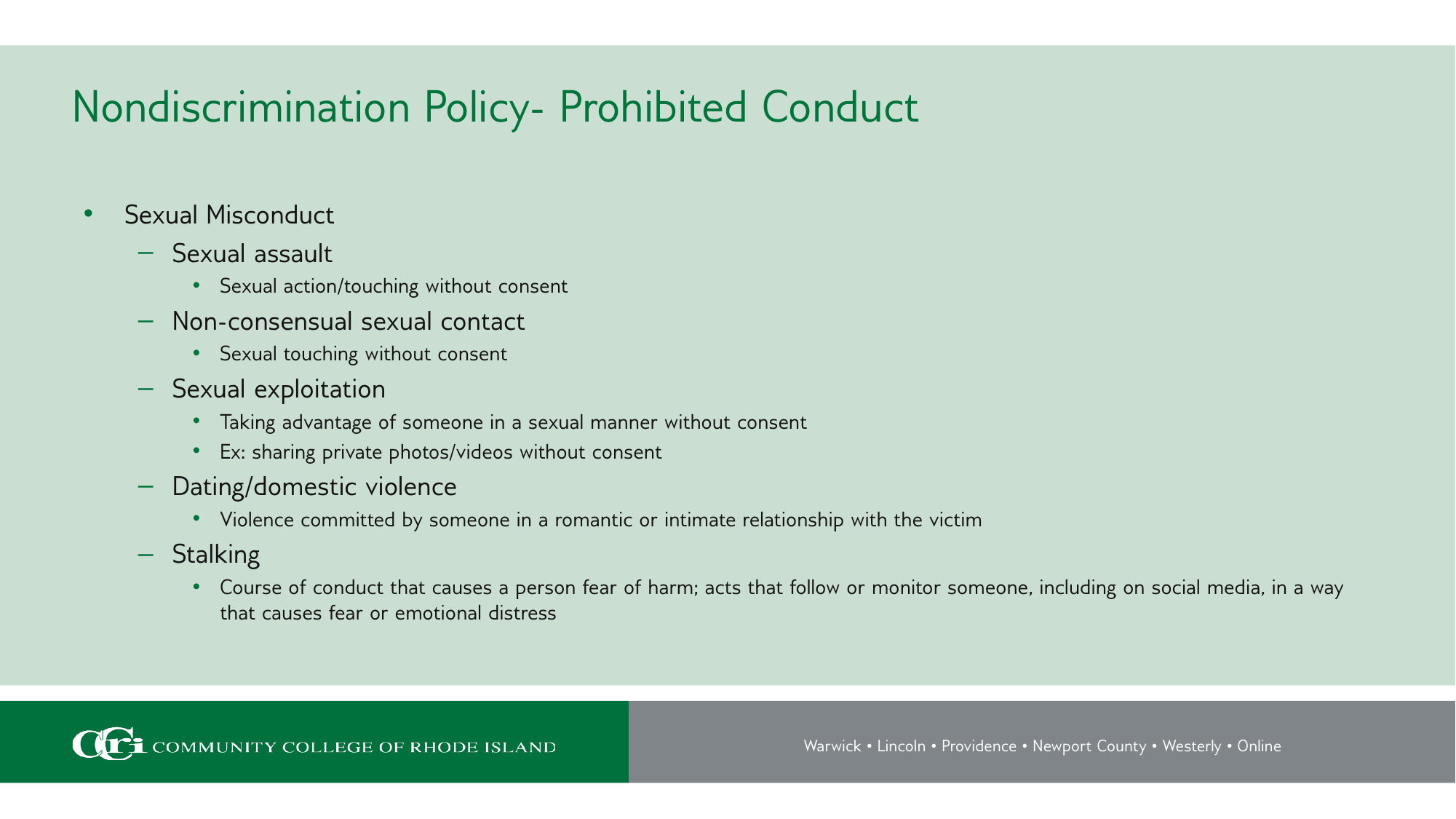

# Nondiscrimination Policy- Prohibited Conduct
Sexual Misconduct
Sexual assault
Sexual action/touching without consent
Non-consensual sexual contact
Sexual touching without consent
Sexual exploitation
Taking advantage of someone in a sexual manner without consent
Ex: sharing private photos/videos without consent
Dating/domestic violence
Violence committed by someone in a romantic or intimate relationship with the victim
Stalking
Course of conduct that causes a person fear of harm; acts that follow or monitor someone, including on social media, in a way that causes fear or emotional distress